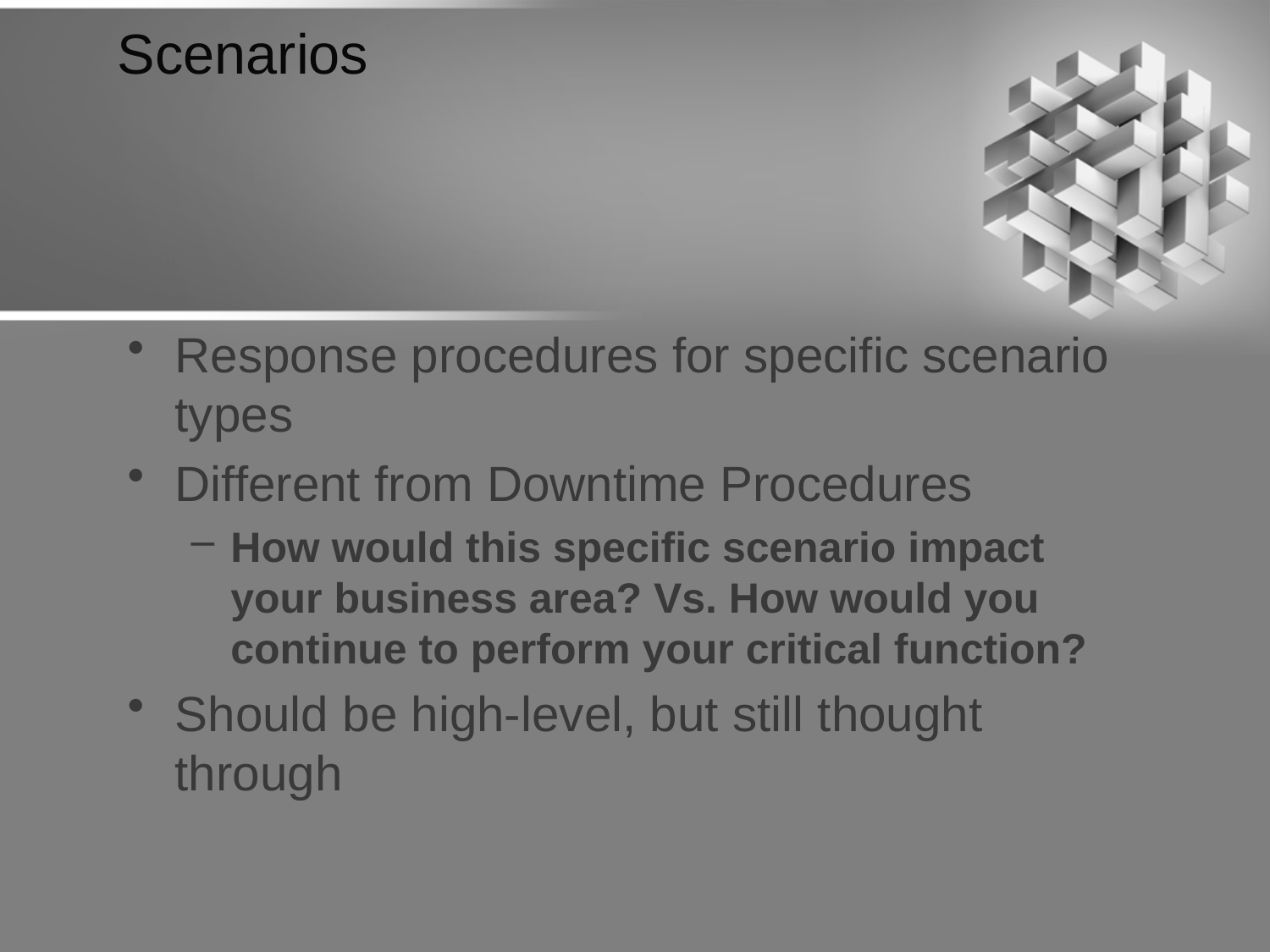

# Scenarios
Response procedures for specific scenario types
Different from Downtime Procedures
How would this specific scenario impact your business area? Vs. How would you continue to perform your critical function?
Should be high-level, but still thought through